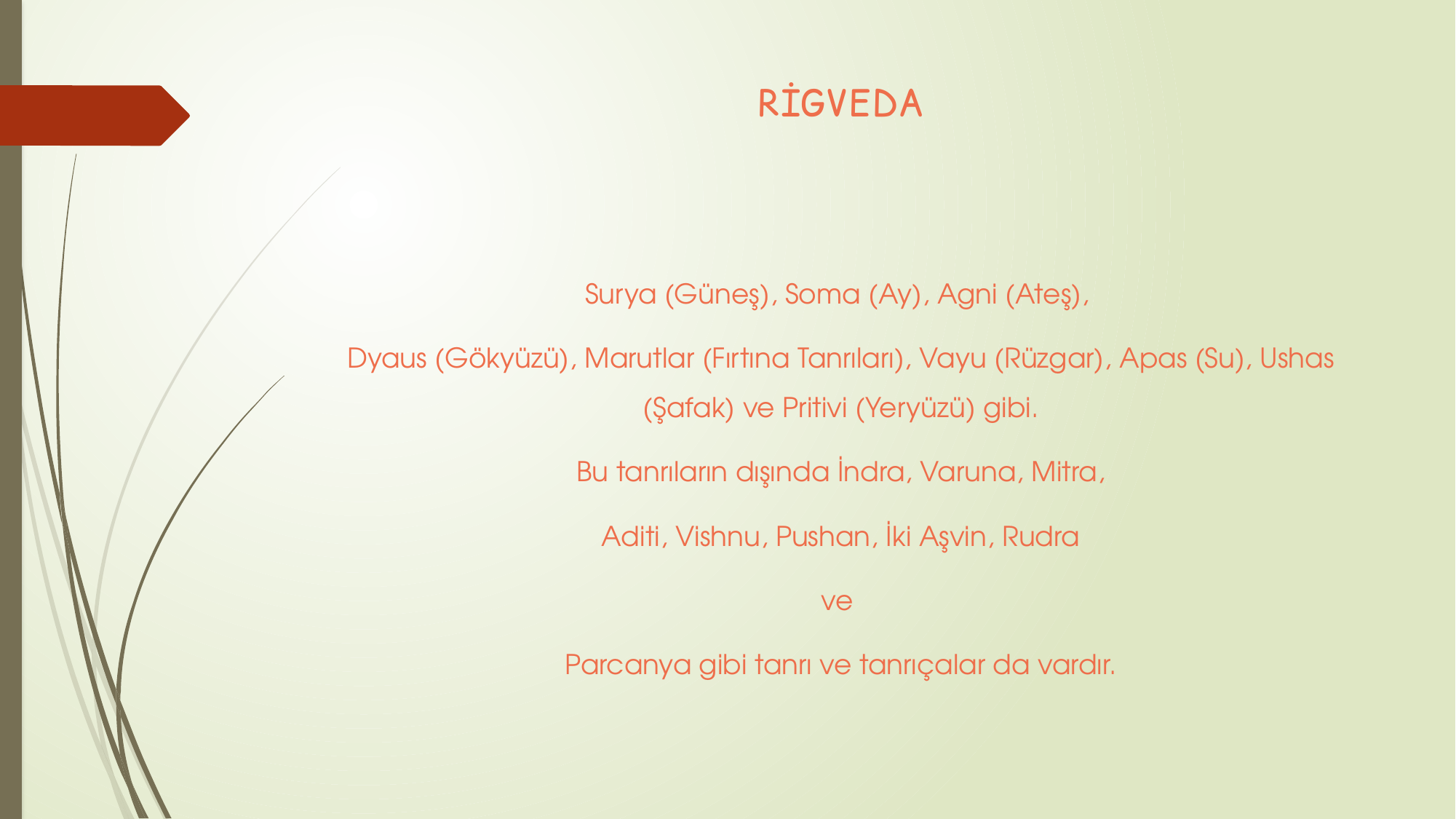

# RİGVEDA
Surya (Güneş), Soma (Ay), Agni (Ateş),
Dyaus (Gökyüzü), Marutlar (Fırtına Tanrıları), Vayu (Rüzgar), Apas (Su), Ushas (Şafak) ve Pritivi (Yeryüzü) gibi.
Bu tanrıların dışında İndra, Varuna, Mitra,
 Aditi, Vishnu, Pushan, İki Aşvin, Rudra
ve
Parcanya gibi tanrı ve tanrıçalar da vardır.